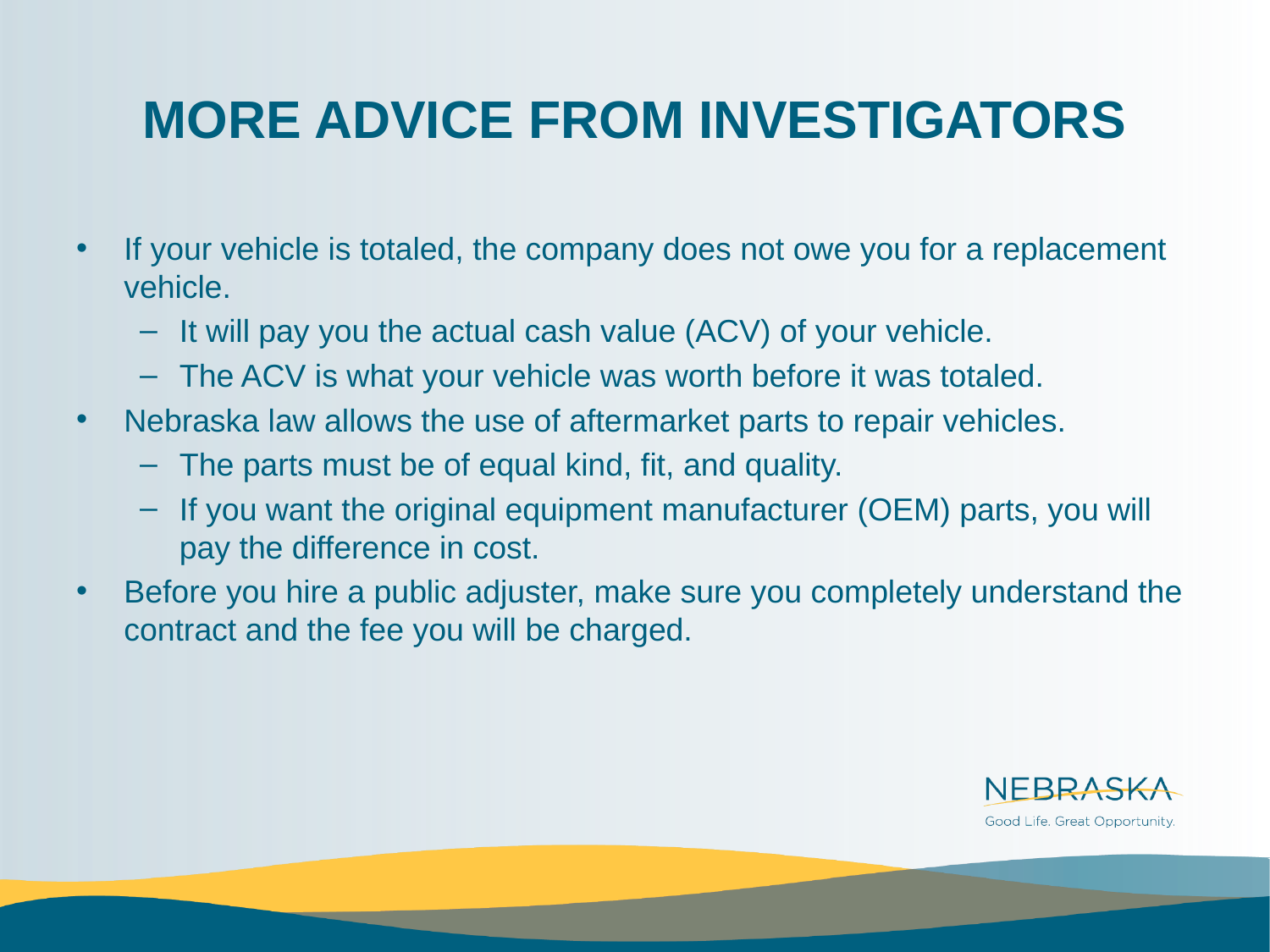

# MORE ADVICE FROM INVESTIGATORS
If your vehicle is totaled, the company does not owe you for a replacement vehicle.
It will pay you the actual cash value (ACV) of your vehicle.
The ACV is what your vehicle was worth before it was totaled.
Nebraska law allows the use of aftermarket parts to repair vehicles.
The parts must be of equal kind, fit, and quality.
If you want the original equipment manufacturer (OEM) parts, you will pay the difference in cost.
Before you hire a public adjuster, make sure you completely understand the contract and the fee you will be charged.